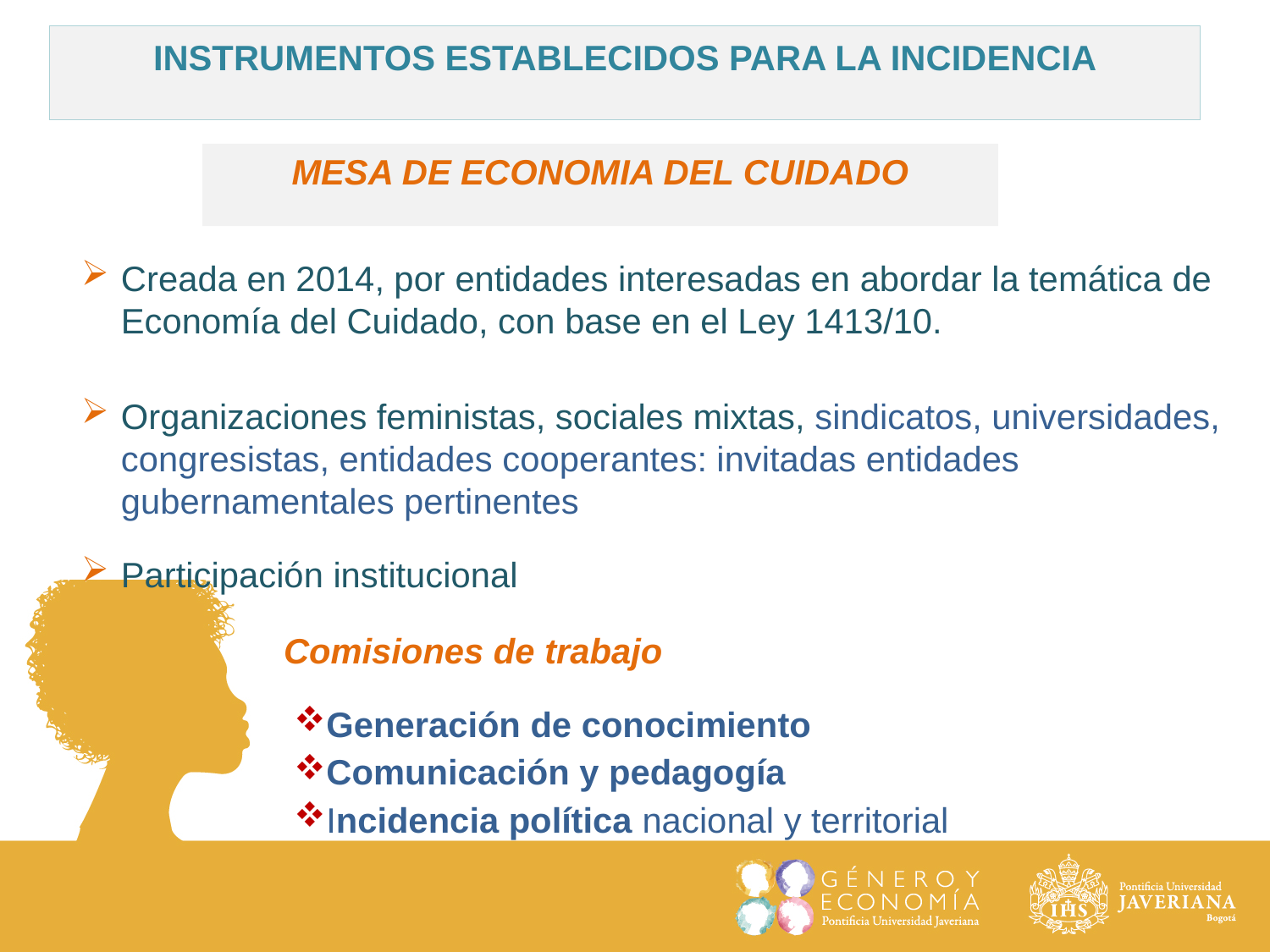

INSTRUMENTOS ESTABLECIDOS PARA LA INCIDENCIA

MESA DE ECONOMIA DEL CUIDADO
Creada en 2014, por entidades interesadas en abordar la temática de Economía del Cuidado, con base en el Ley 1413/10.

Organizaciones feministas, sociales mixtas, sindicatos, universidades, congresistas, entidades cooperantes: invitadas entidades gubernamentales pertinentes

Participación institucional

Comisiones de trabajo

Generación de conocimiento
Comunicación y pedagogía
Incidencia política nacional y territorial